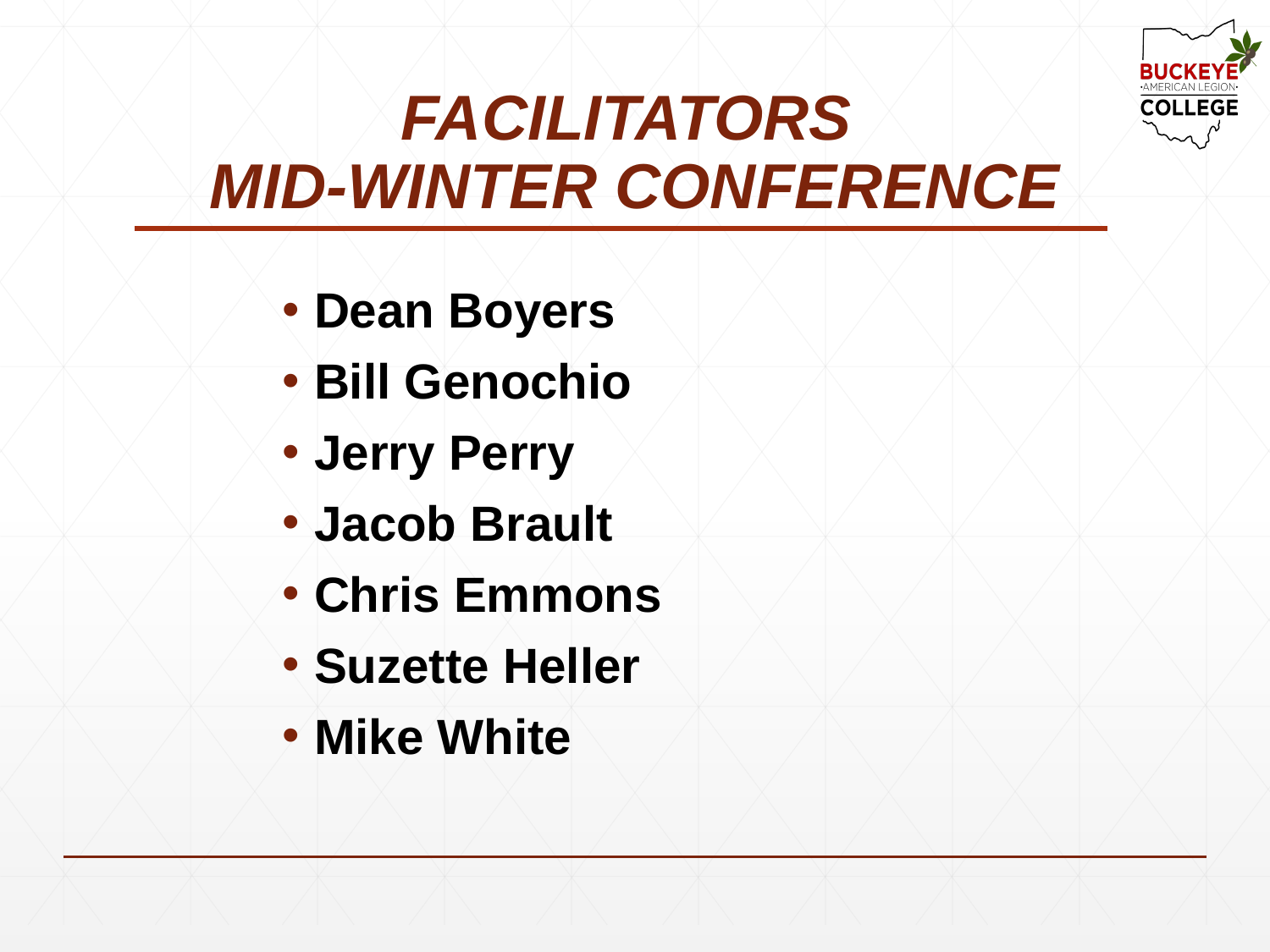

# FACILITATORS MID-WINTER CONFERENCE
 Dean Boyers
 Bill Genochio
 Jerry Perry
 Jacob Brault
 Chris Emmons
 Suzette Heller
 Mike White